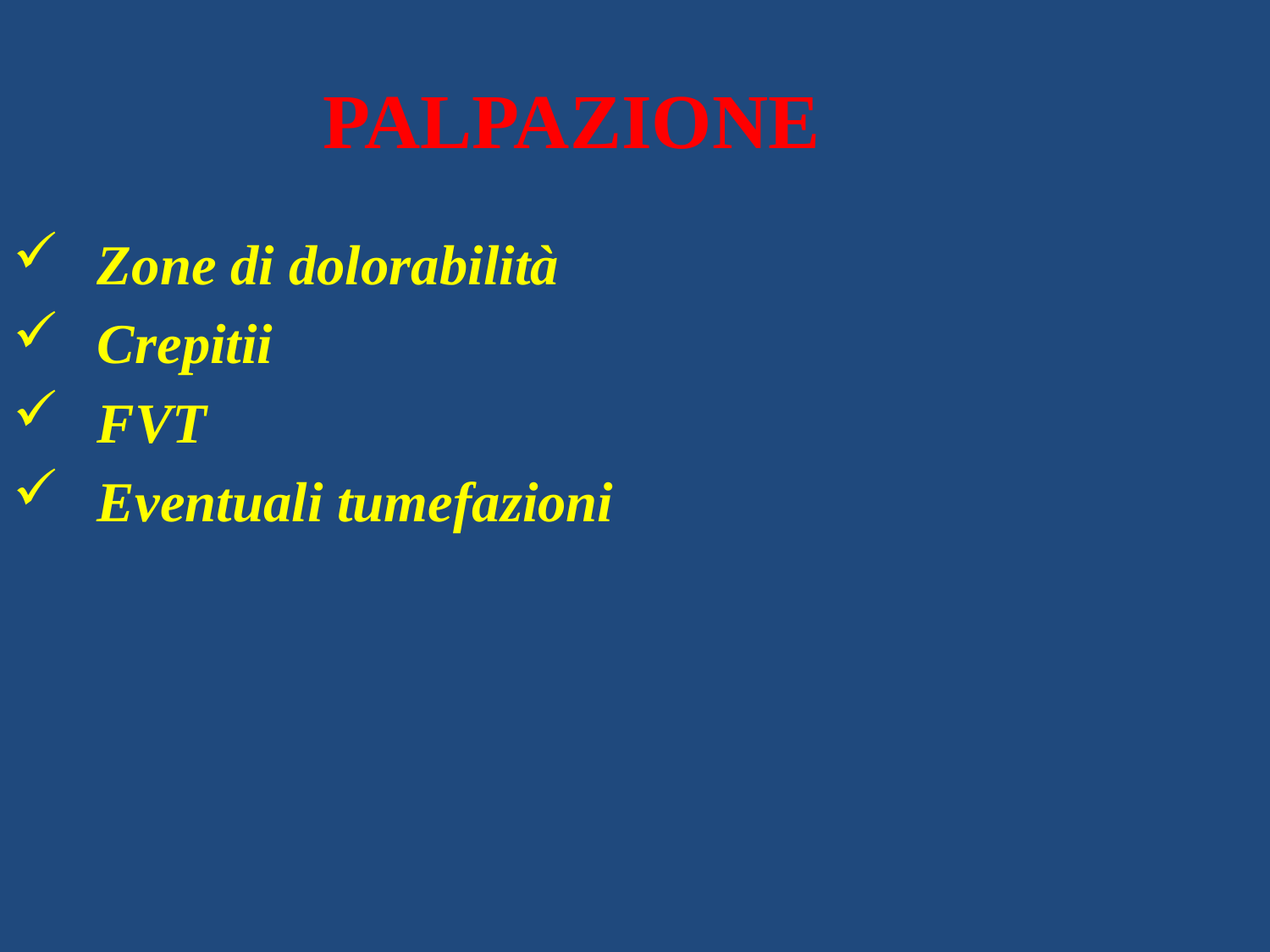

PALPAZIONE
Zone di dolorabilità
Crepitii
FVT
Eventuali tumefazioni